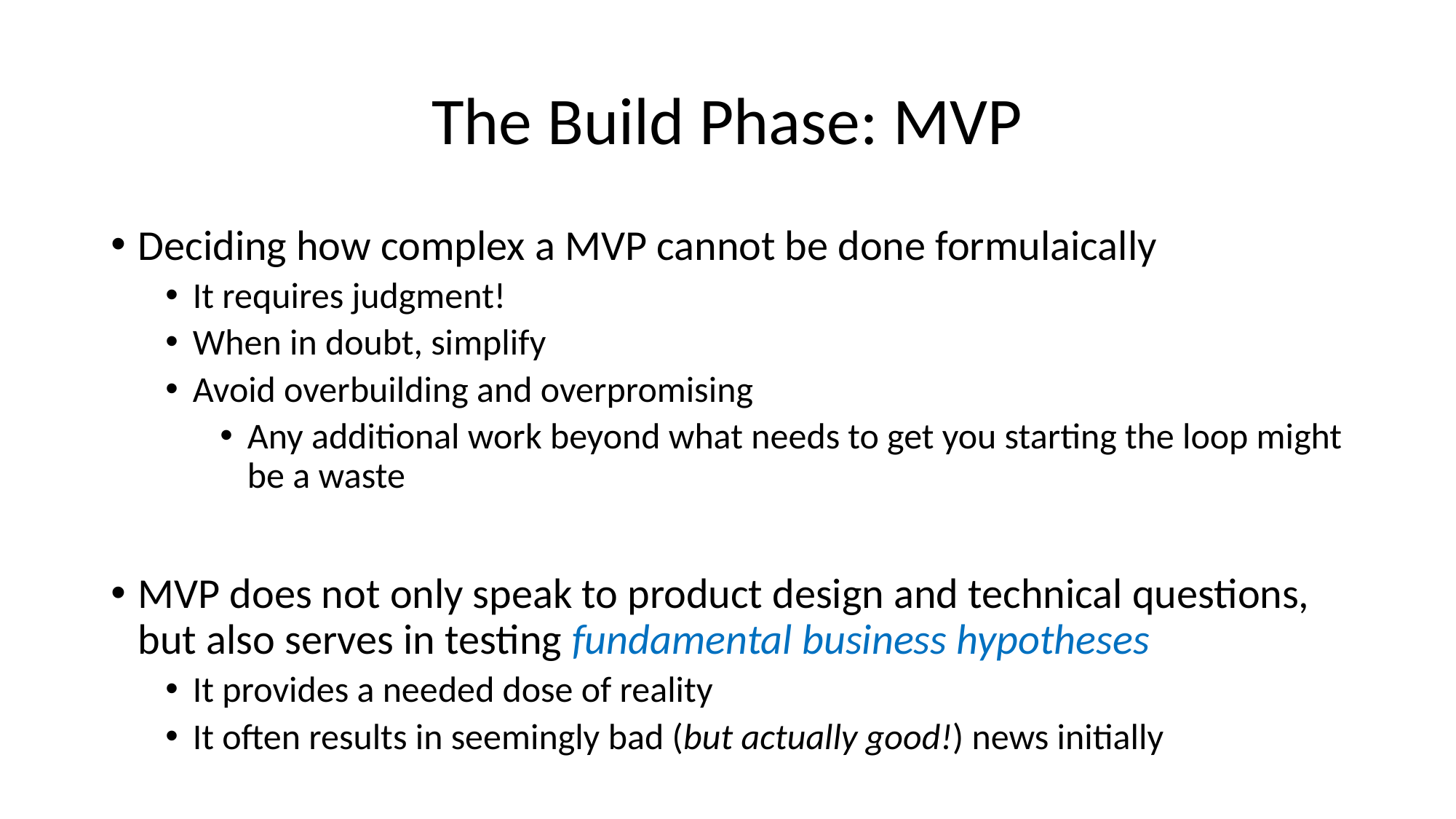

# The Build Phase: MVP
Deciding how complex a MVP cannot be done formulaically
It requires judgment!
When in doubt, simplify
Avoid overbuilding and overpromising
Any additional work beyond what needs to get you starting the loop might be a waste

MVP does not only speak to product design and technical questions, but also serves in testing fundamental business hypotheses
It provides a needed dose of reality
It often results in seemingly bad (but actually good!) news initially